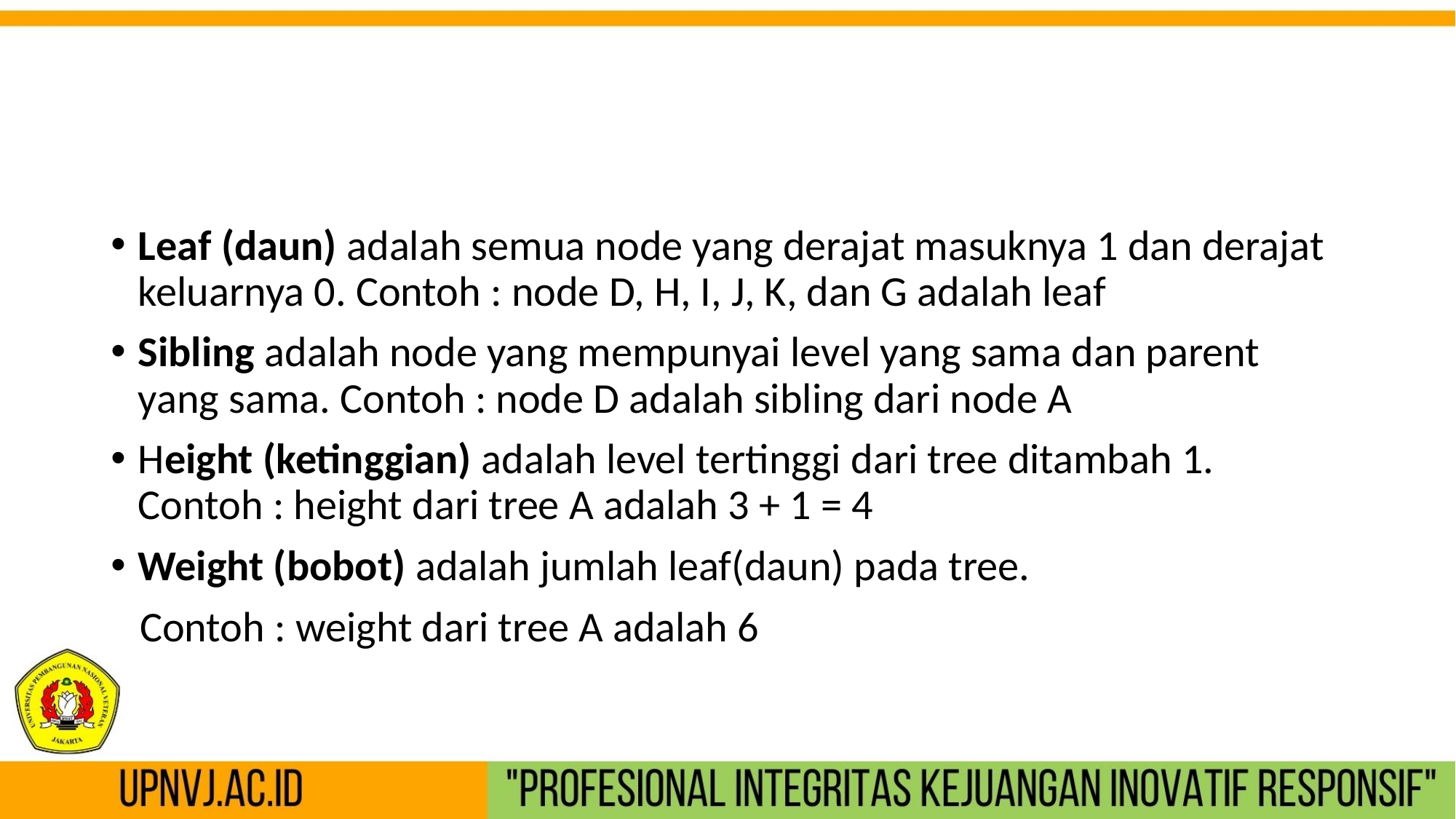

#
Leaf (daun) adalah semua node yang derajat masuknya 1 dan derajat keluarnya 0. Contoh : node D, H, I, J, K, dan G adalah leaf
Sibling adalah node yang mempunyai level yang sama dan parent yang sama. Contoh : node D adalah sibling dari node A
Height (ketinggian) adalah level tertinggi dari tree ditambah 1. Contoh : height dari tree A adalah 3 + 1 = 4
Weight (bobot) adalah jumlah leaf(daun) pada tree.
   Contoh : weight dari tree A adalah 6